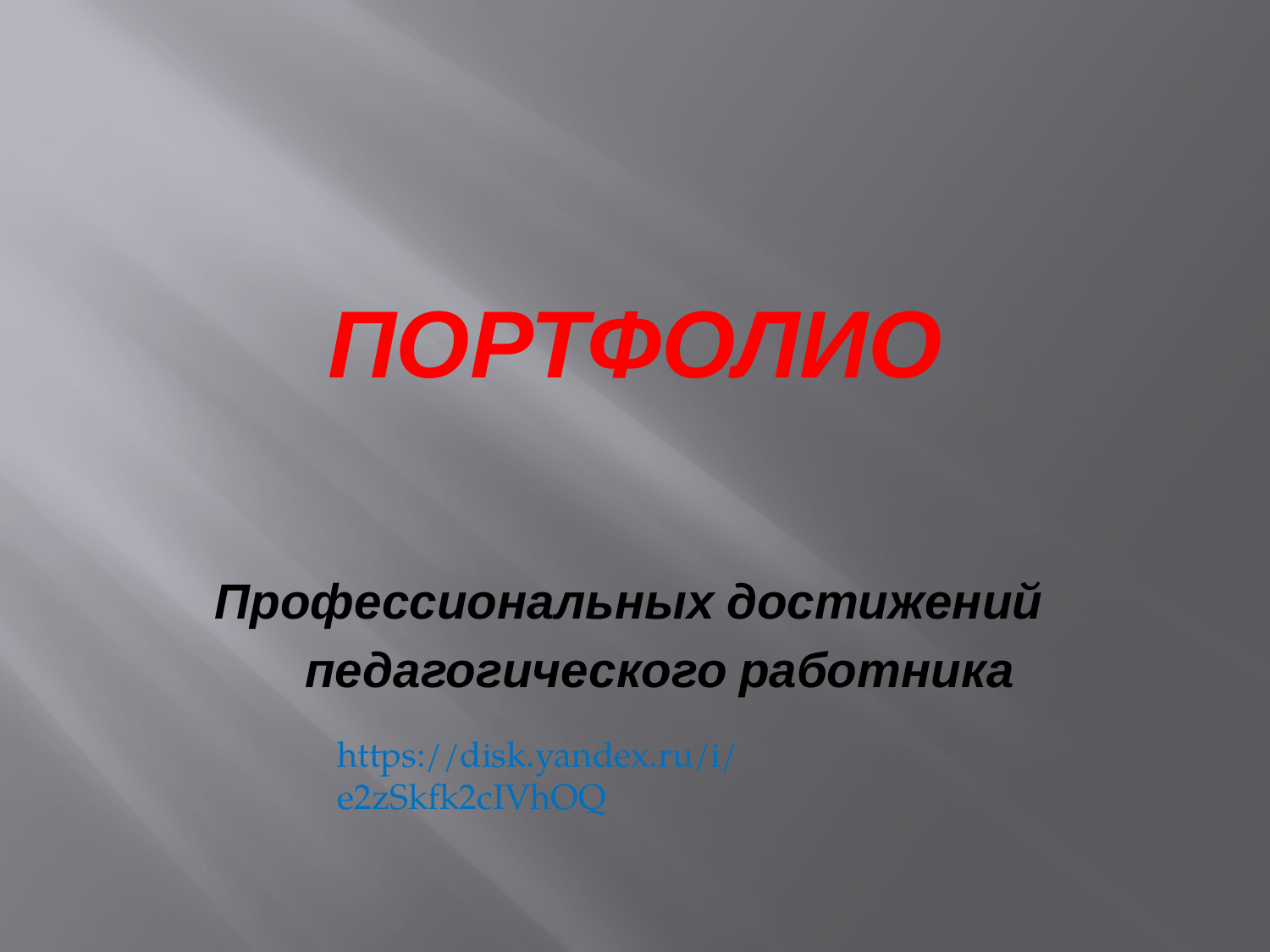

#
ПОРТФОЛИО

Профессиональных достижений
    педагогического работника

https://disk.yandex.ru/i/e2zSkfk2cIVhOQ